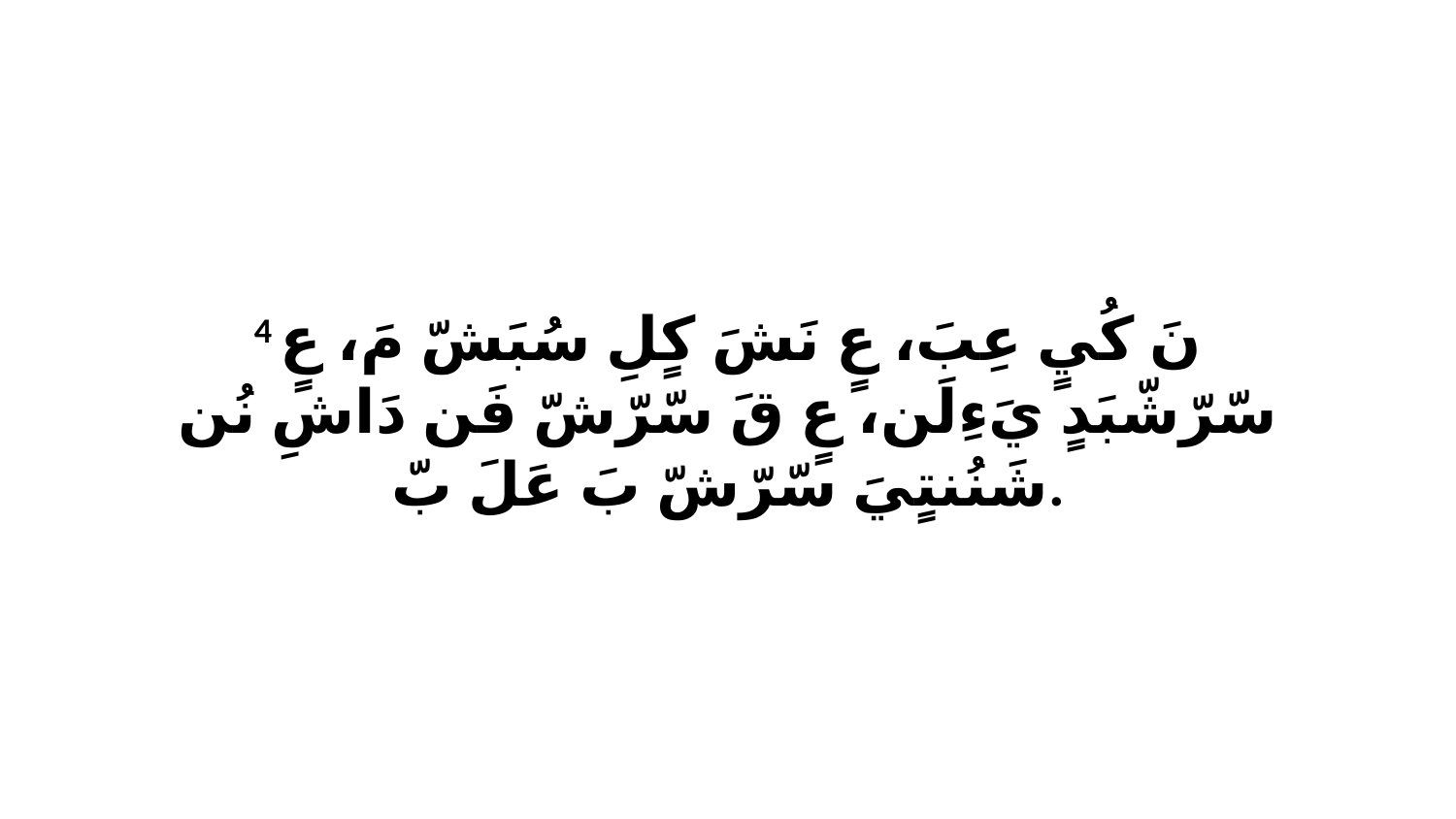

4 نَ كُيٍ عِبَ، عٍ نَشَ كٍلِ سُبَشّ مَ، عٍ سّرّشّبَدٍ يَءِلَن، عٍ قَ سّرّشّ فَن دَاشِ نُن شَنُنتٍيَ سّرّشّ بَ عَلَ بّ.